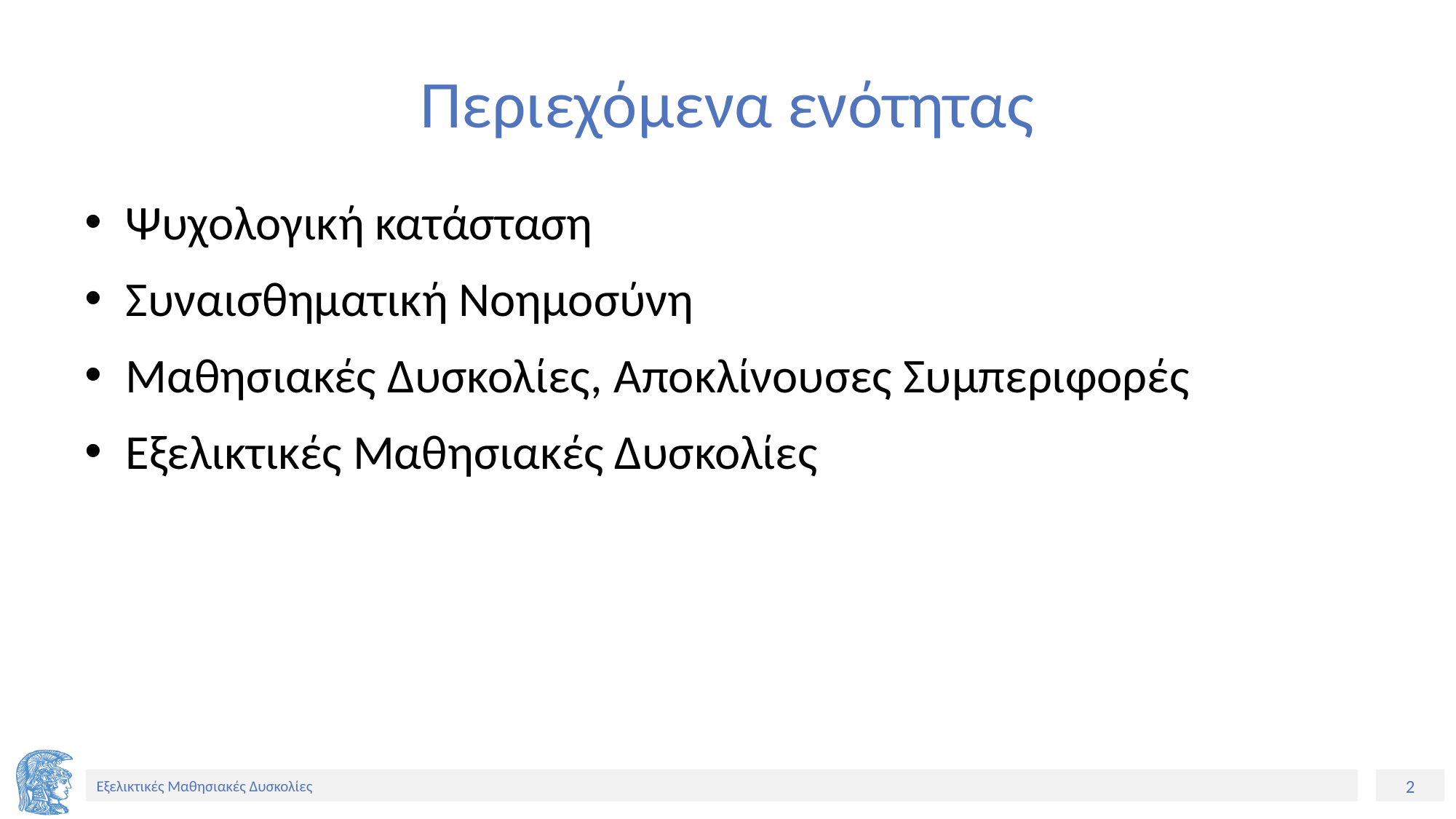

# Περιεχόμενα ενότητας
Ψυχολογική κατάσταση
Συναισθηματική Νοημοσύνη
Μαθησιακές Δυσκολίες, Αποκλίνουσες Συμπεριφορές
Εξελικτικές Μαθησιακές Δυσκολίες